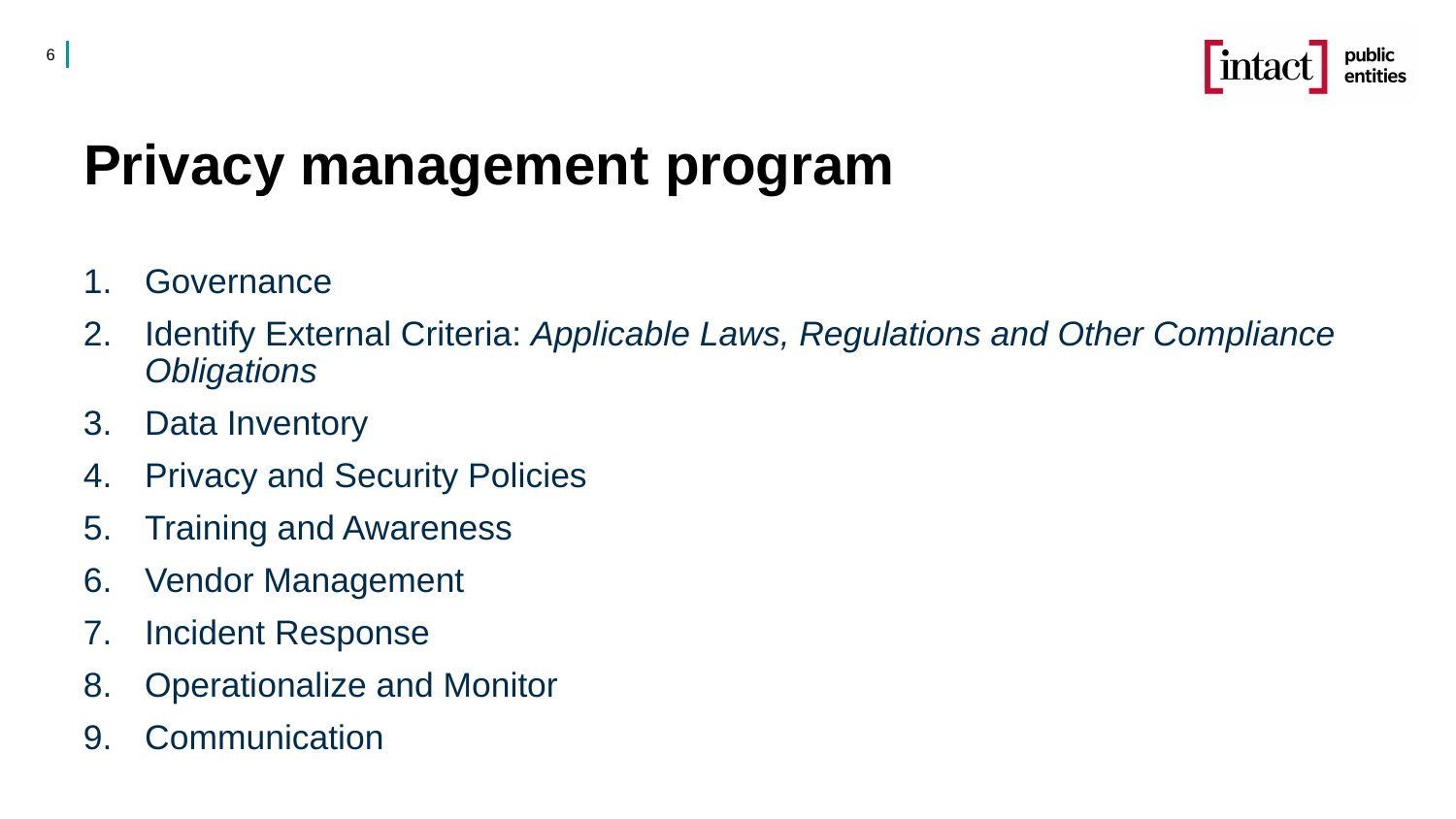

6
# Privacy management program
Governance
Identify External Criteria: Applicable Laws, Regulations and Other Compliance Obligations
Data Inventory
Privacy and Security Policies
Training and Awareness
Vendor Management
Incident Response
Operationalize and Monitor
Communication